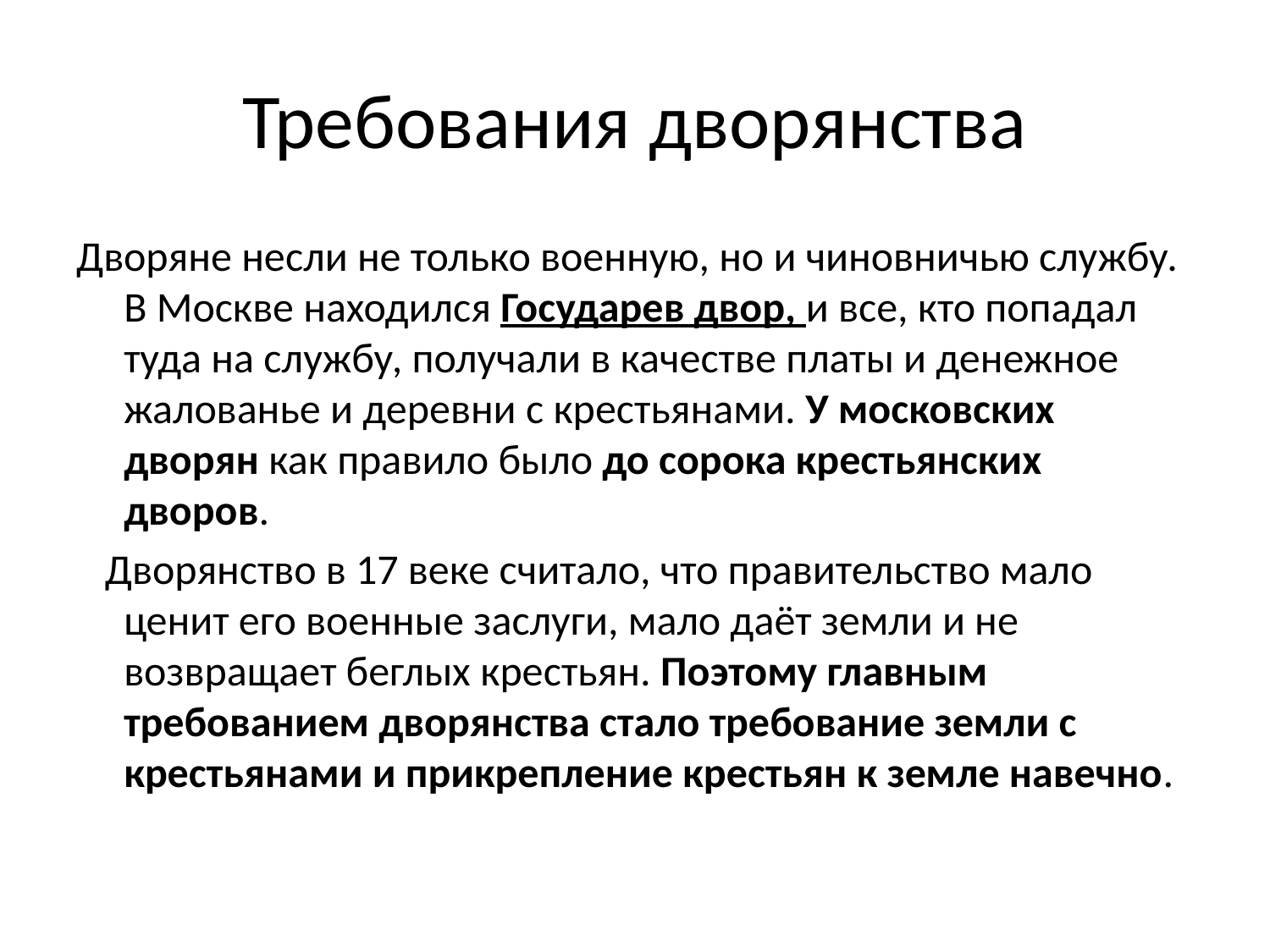

# Требования дворянства
Дворяне несли не только военную, но и чиновничью службу. В Москве находился Государев двор, и все, кто попадал туда на службу, получали в качестве платы и денежное жалованье и деревни с крестьянами. У московских дворян как правило было до сорока крестьянских дворов.
   Дворянство в 17 веке считало, что правительство мало ценит его военные заслуги, мало даёт земли и не возвращает беглых крестьян. Поэтому главным требованием дворянства стало требование земли с крестьянами и прикрепление крестьян к земле навечно.